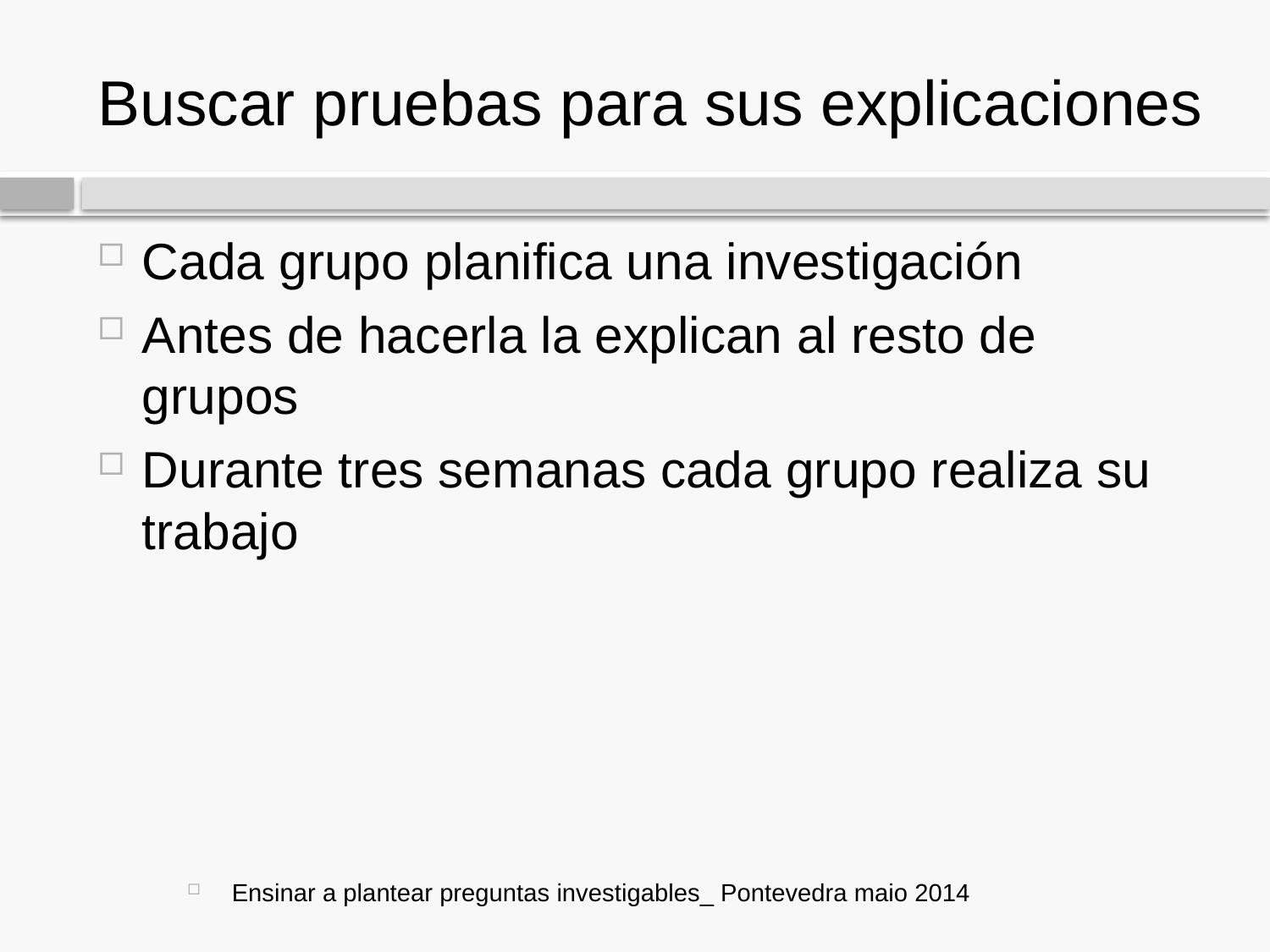

# Buscar pruebas para sus explicaciones
Cada grupo planifica una investigación
Antes de hacerla la explican al resto de grupos
Durante tres semanas cada grupo realiza su trabajo